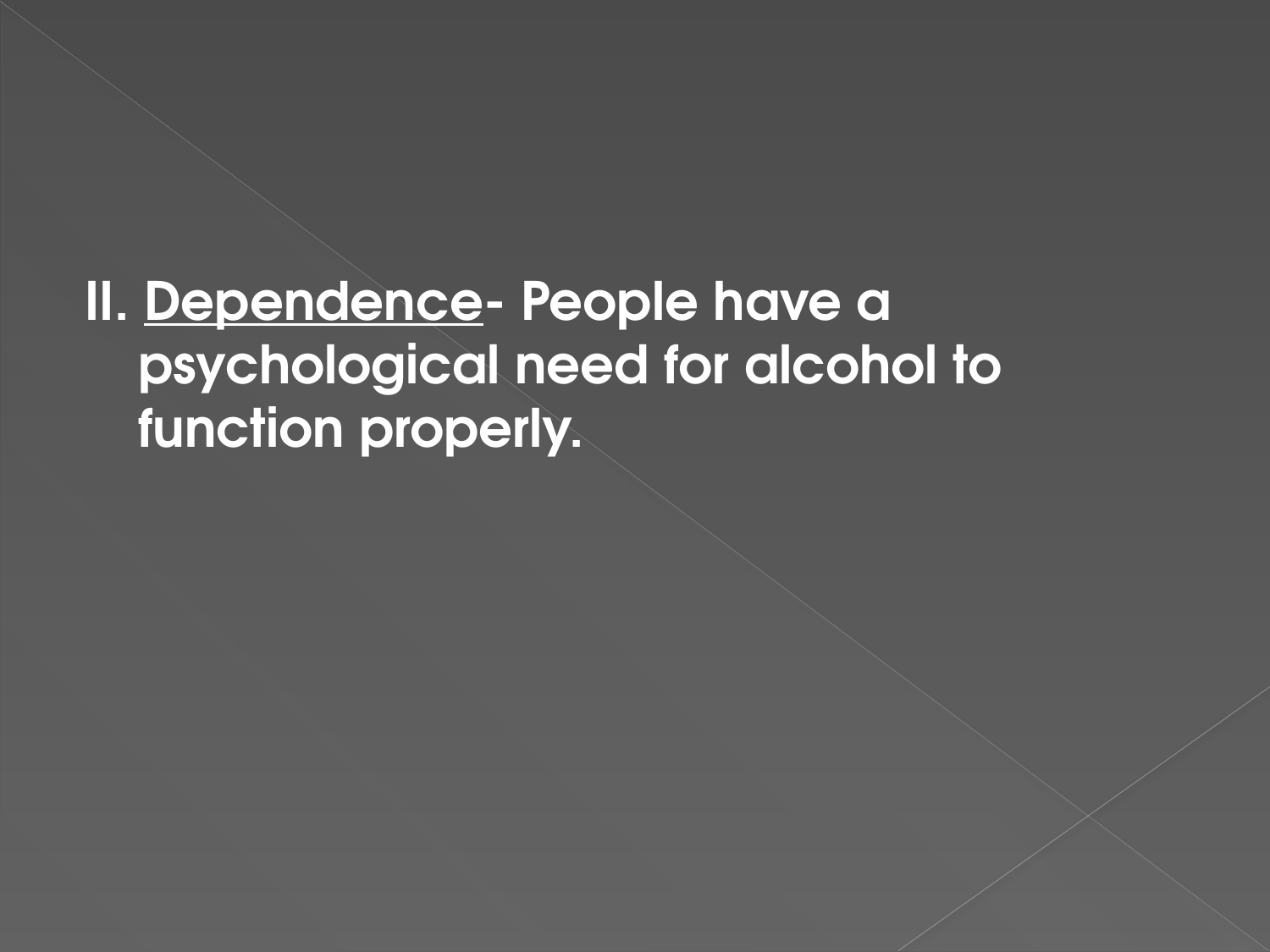

#
II. Dependence- People have a psychological need for alcohol to function properly.